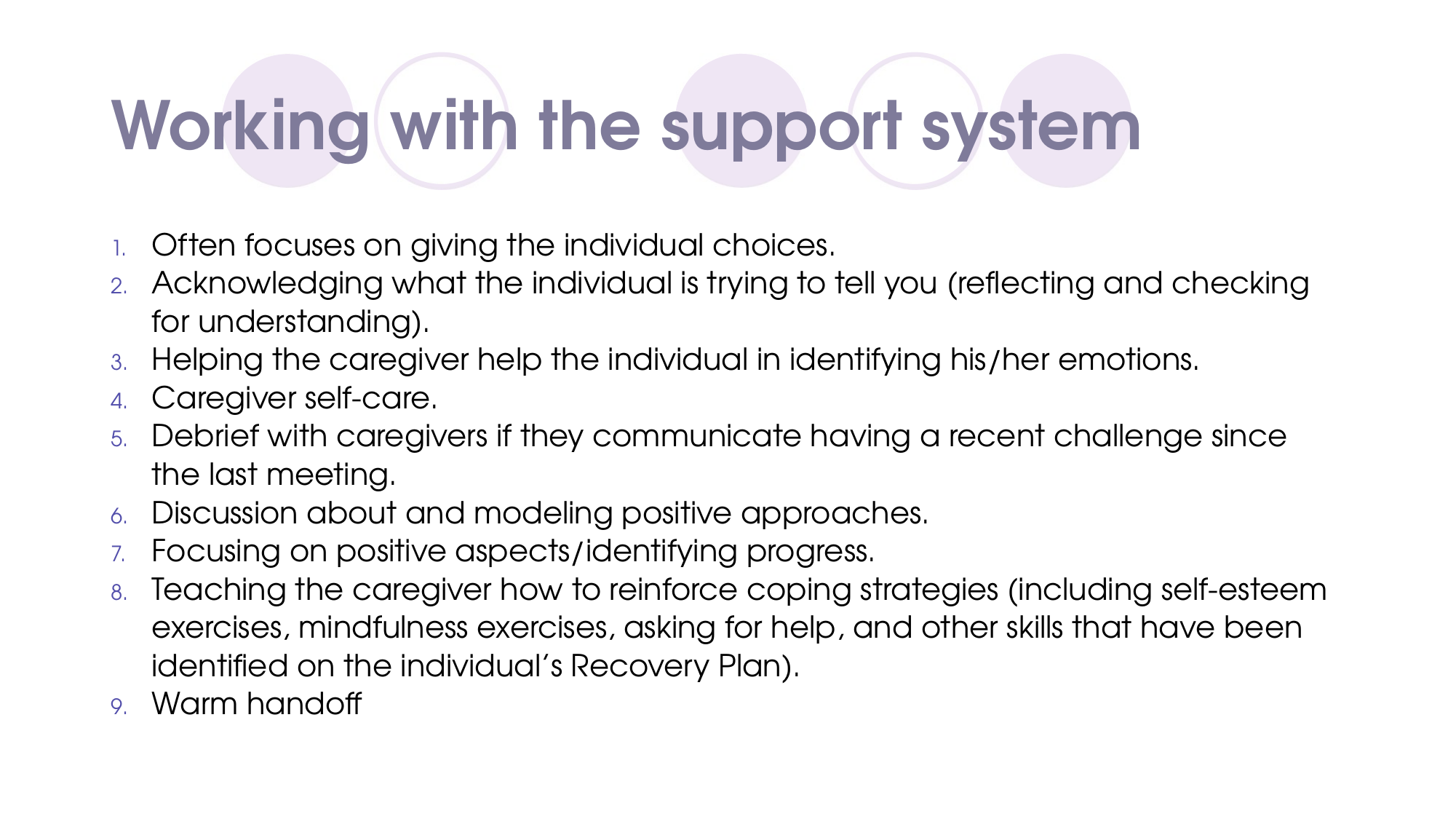

# Working with the support system
Often focuses on giving the individual choices.
Acknowledging what the individual is trying to tell you (reflecting and checking for understanding).
Helping the caregiver help the individual in identifying his/her emotions.
Caregiver self-care.
Debrief with caregivers if they communicate having a recent challenge since the last meeting.
Discussion about and modeling positive approaches.
Focusing on positive aspects/identifying progress.
Teaching the caregiver how to reinforce coping strategies (including self-esteem exercises, mindfulness exercises, asking for help, and other skills that have been identified on the individual’s Recovery Plan).
Warm handoff